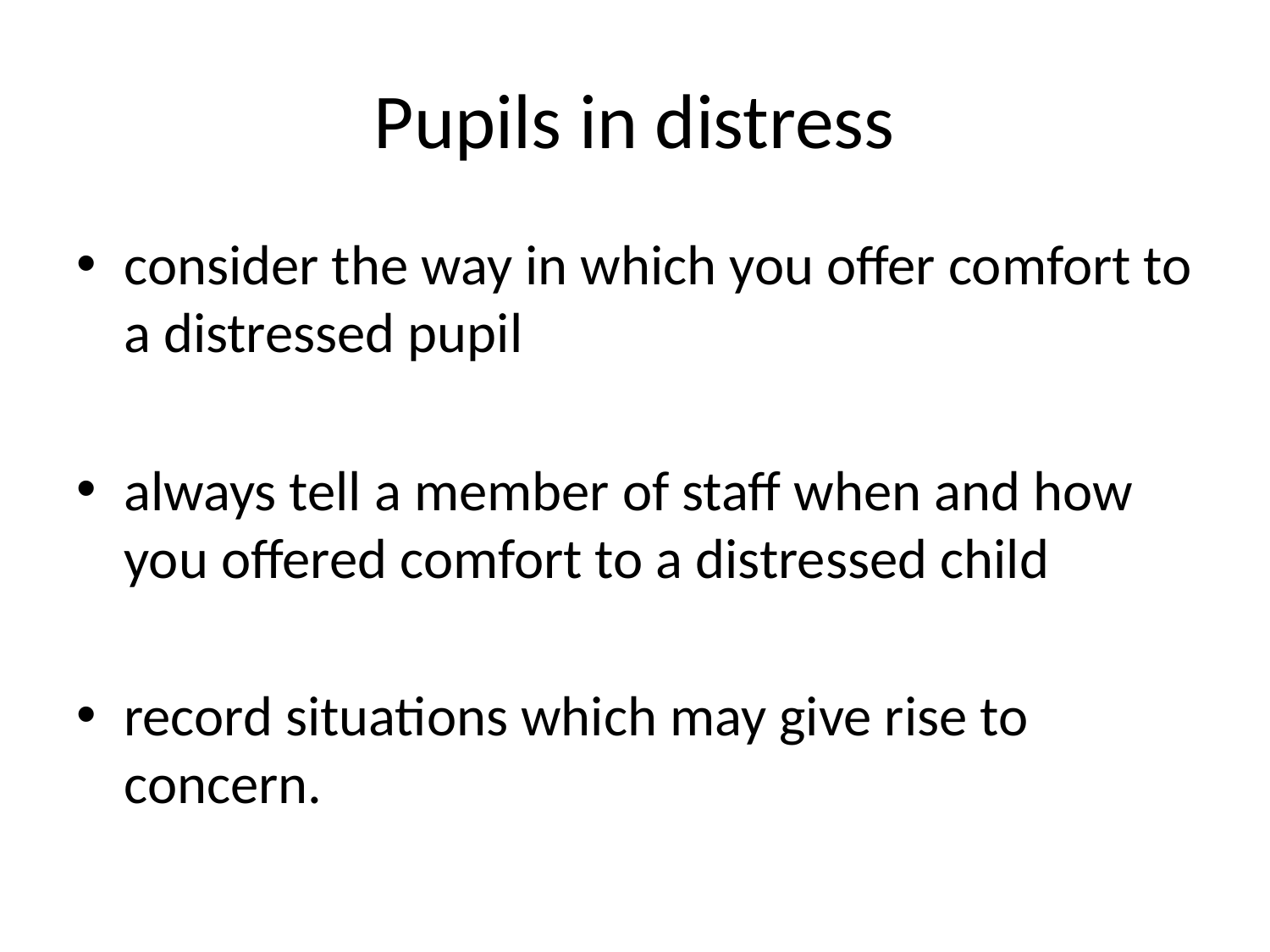

# Pupils in distress
consider the way in which you offer comfort to a distressed pupil

always tell a member of staff when and how you offered comfort to a distressed child

record situations which may give rise to concern.